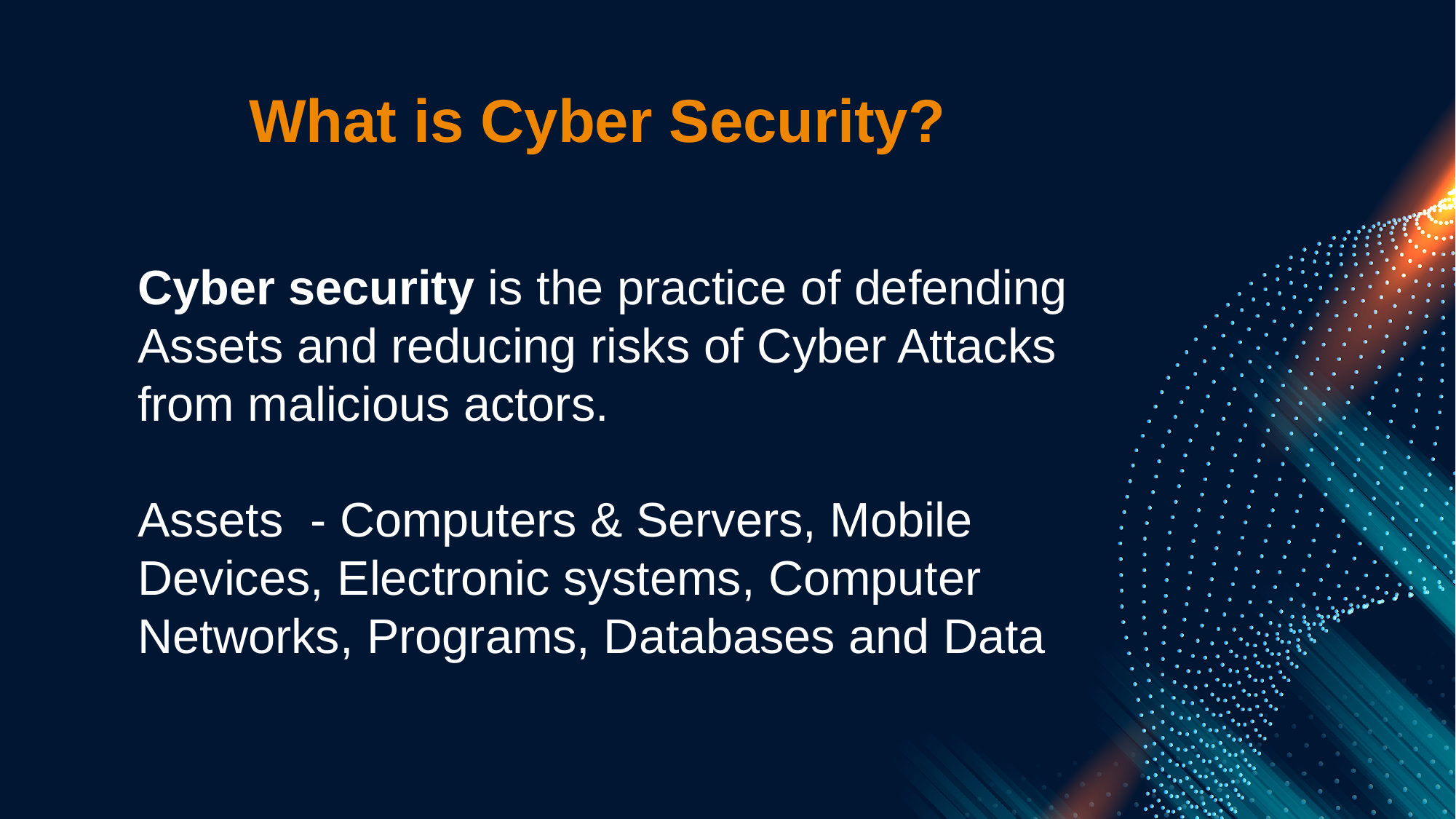

# What is Cyber Security?
Cyber security is the practice of defending Assets and reducing risks of Cyber Attacks from malicious actors.

Assets  - Computers & Servers, Mobile Devices, Electronic systems, Computer Networks, Programs, Databases and Data